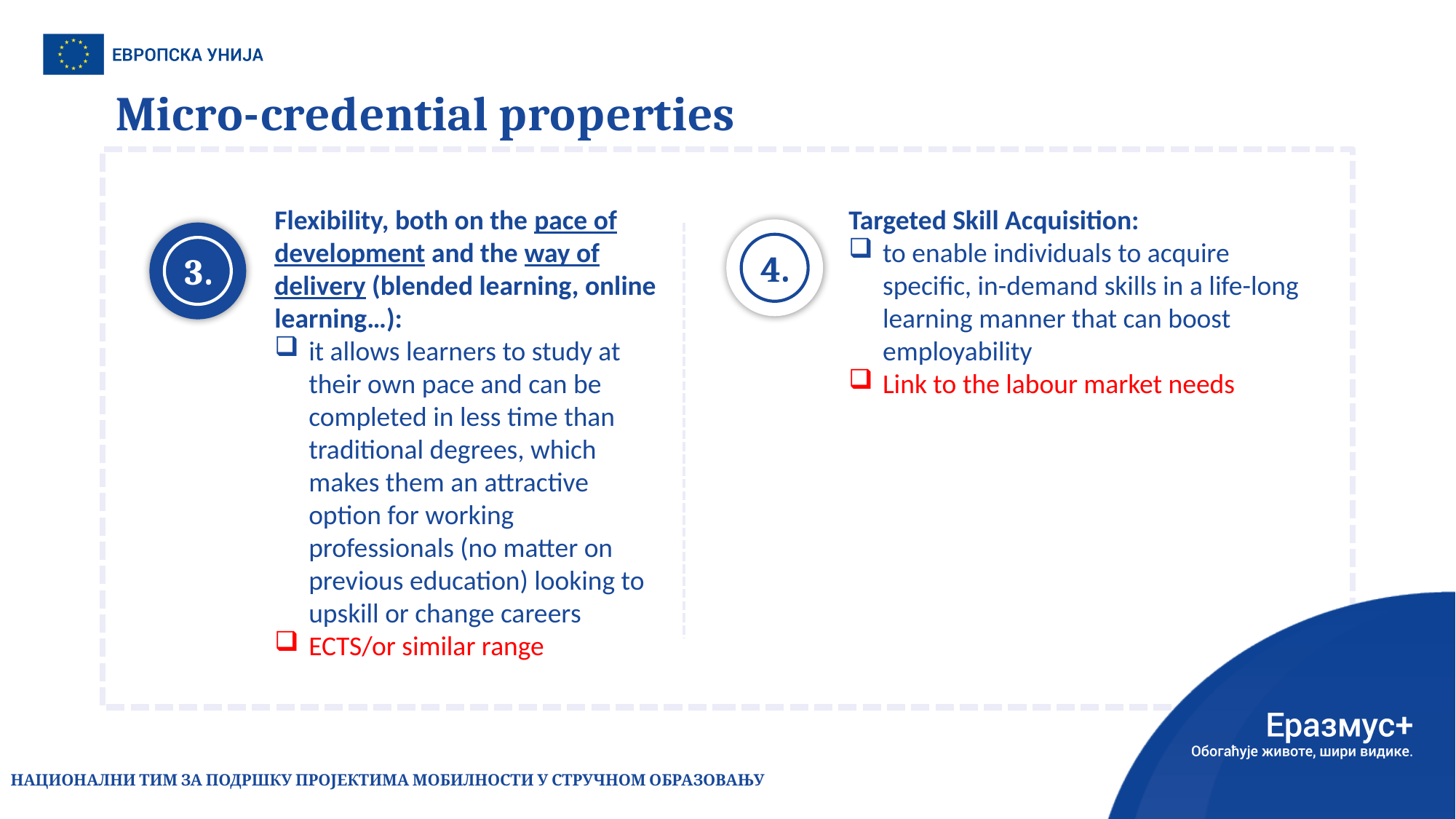

Micro-credential properties
Flexibility, both on the pace of development and the way of delivery (blended learning, online learning…):
it allows learners to study at their own pace and can be completed in less time than traditional degrees, which makes them an attractive option for working professionals (no matter on previous education) looking to upskill or change careers
ECTS/or similar range
Targeted Skill Acquisition:
to enable individuals to acquire specific, in-demand skills in a life-long learning manner that can boost employability
Link to the labour market needs

4.
3.